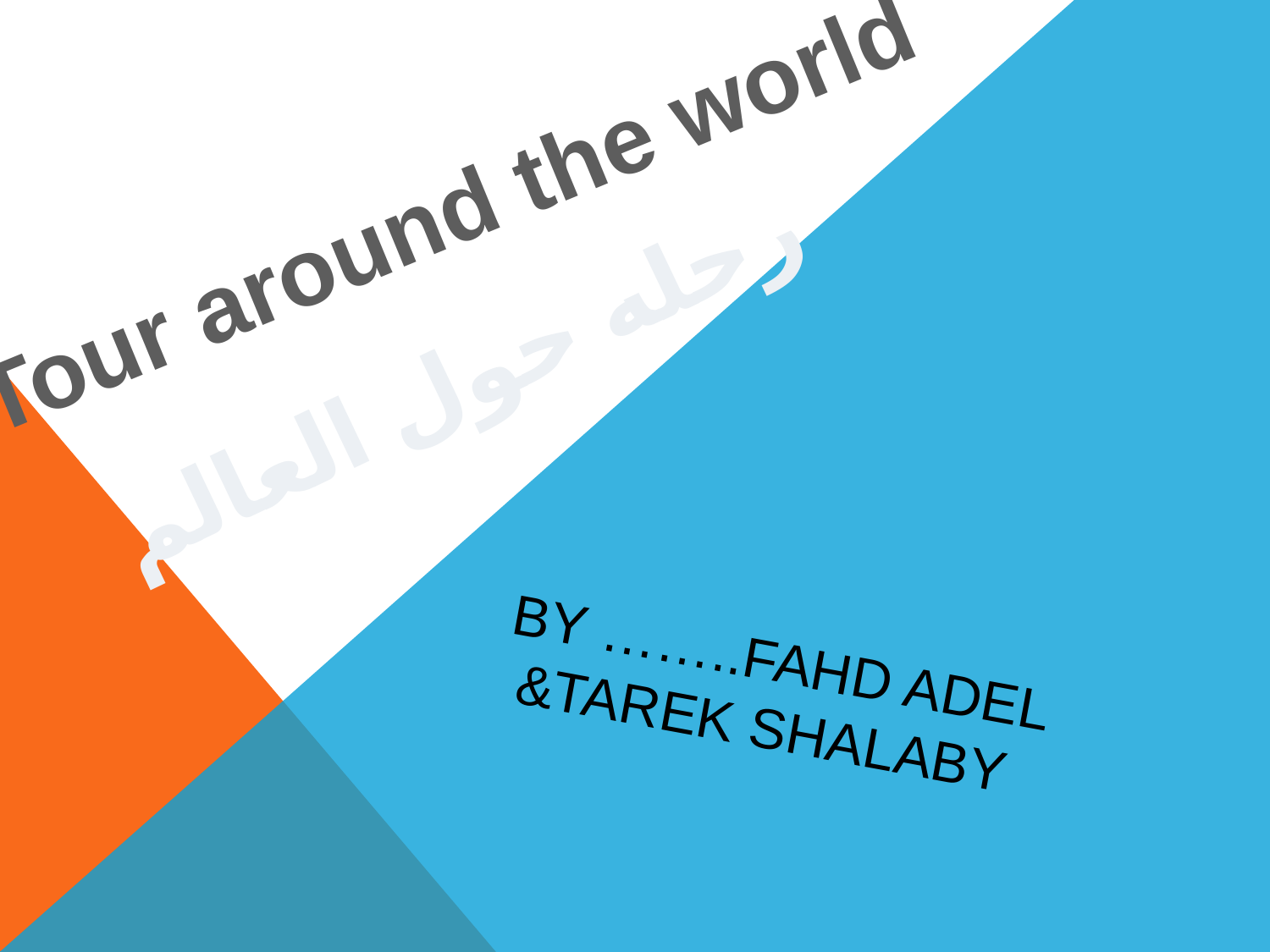

Tour around the world
رحله حول العالم
# By ……..FAHD ADEL &TAREK SHALABY